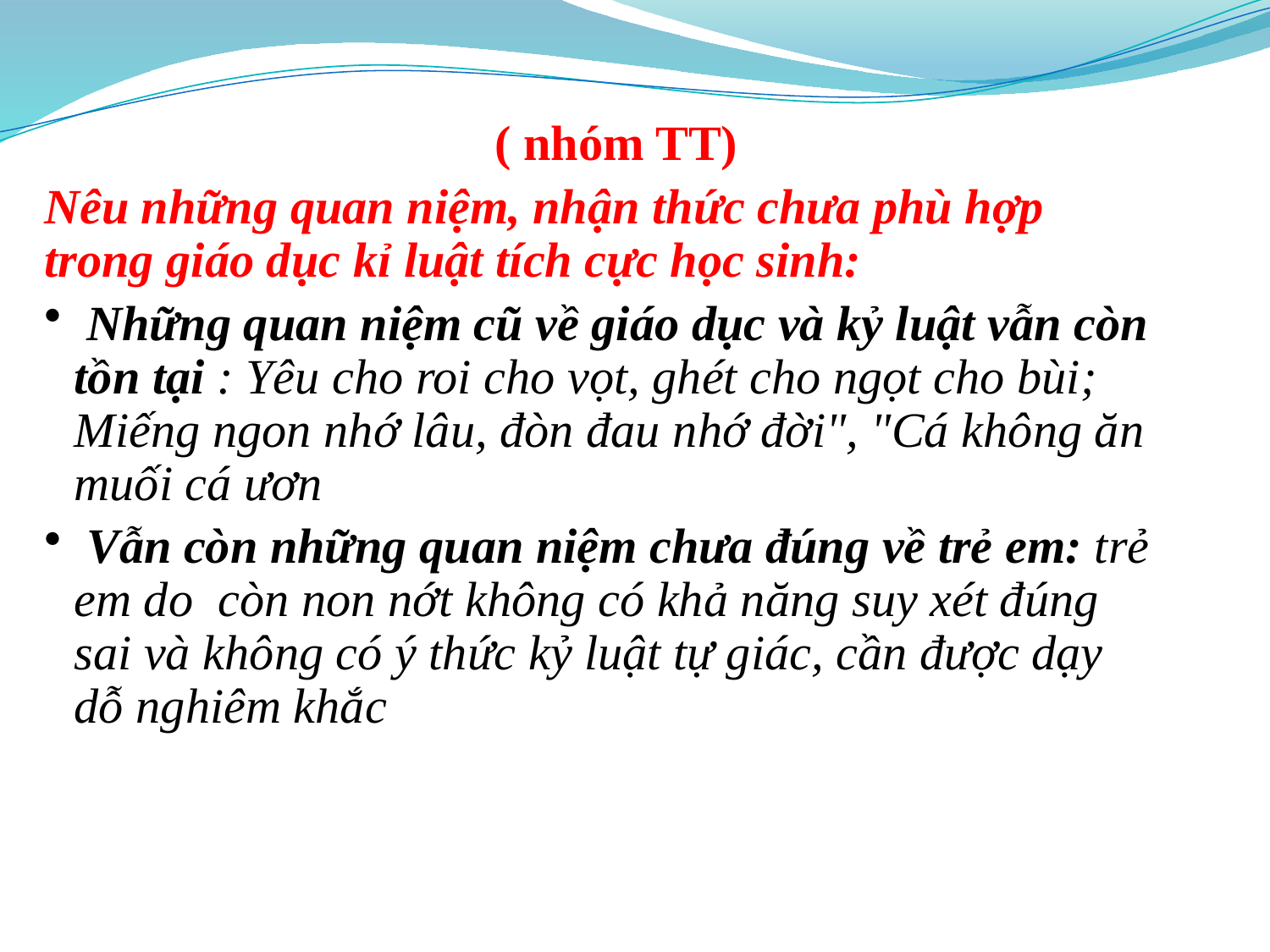

( nhóm TT)
Nêu những quan niệm, nhận thức chưa phù hợp trong giáo dục kỉ luật tích cực học sinh:
 Những quan niệm cũ về giáo dục và kỷ luật vẫn còn tồn tại : Yêu cho roi cho vọt, ghét cho ngọt cho bùi; Miếng ngon nhớ lâu, đòn đau nhớ đời", "Cá không ăn muối cá ươn
 Vẫn còn những quan niệm chưa đúng về trẻ em: trẻ em do  còn non nớt không có khả năng suy xét đúng sai và không có ý thức kỷ luật tự giác, cần được dạy dỗ nghiêm khắc